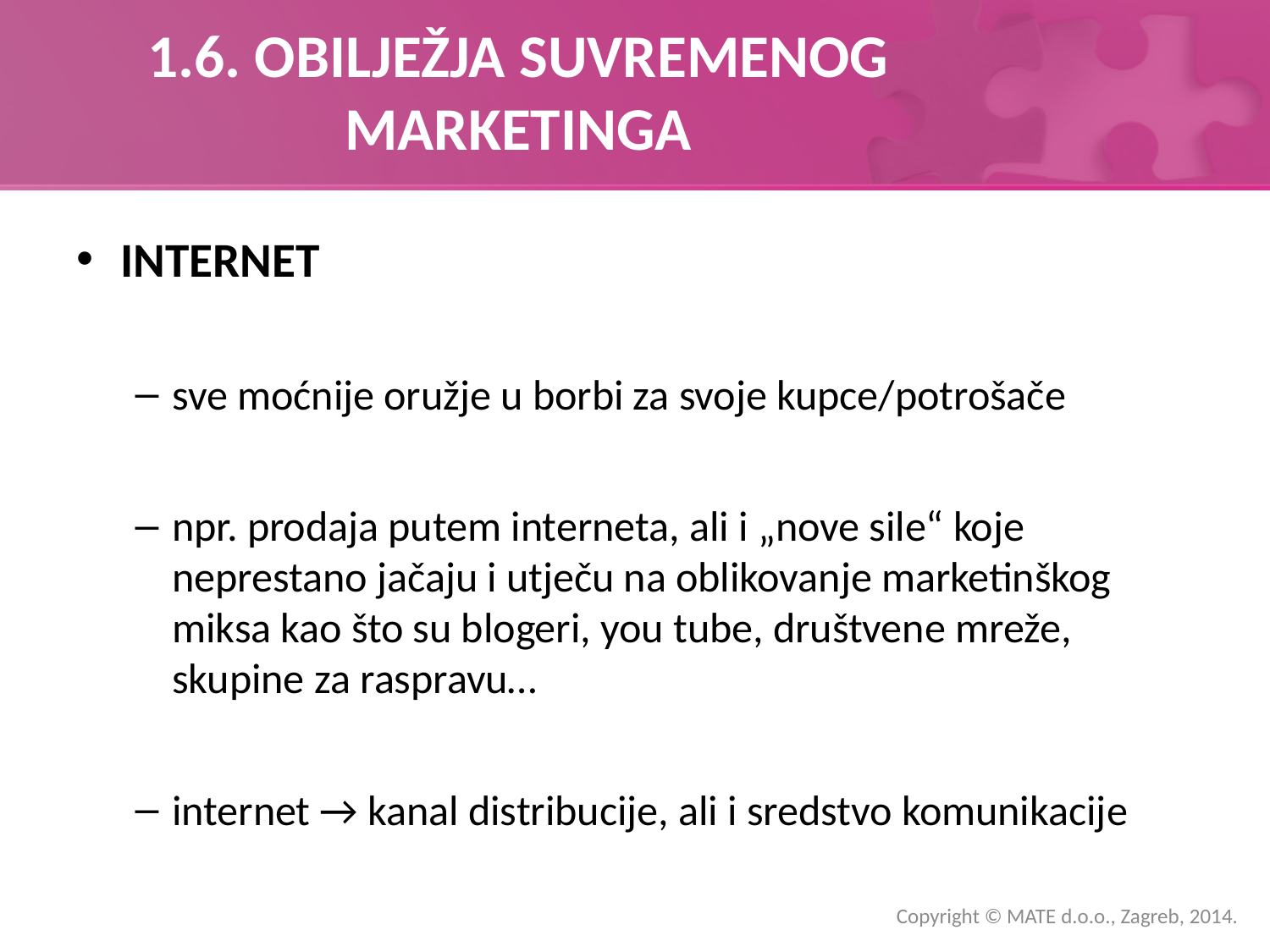

# 1.6. OBILJEŽJA SUVREMENOG MARKETINGA
INTERNET

sve moćnije oružje u borbi za svoje kupce/potrošače

npr. prodaja putem interneta, ali i „nove sile“ koje neprestano jačaju i utječu na oblikovanje marketinškog miksa kao što su blogeri, you tube, društvene mreže, skupine za raspravu…

internet → kanal distribucije, ali i sredstvo komunikacije

Copyright © MATE d.o.o., Zagreb, 2014.